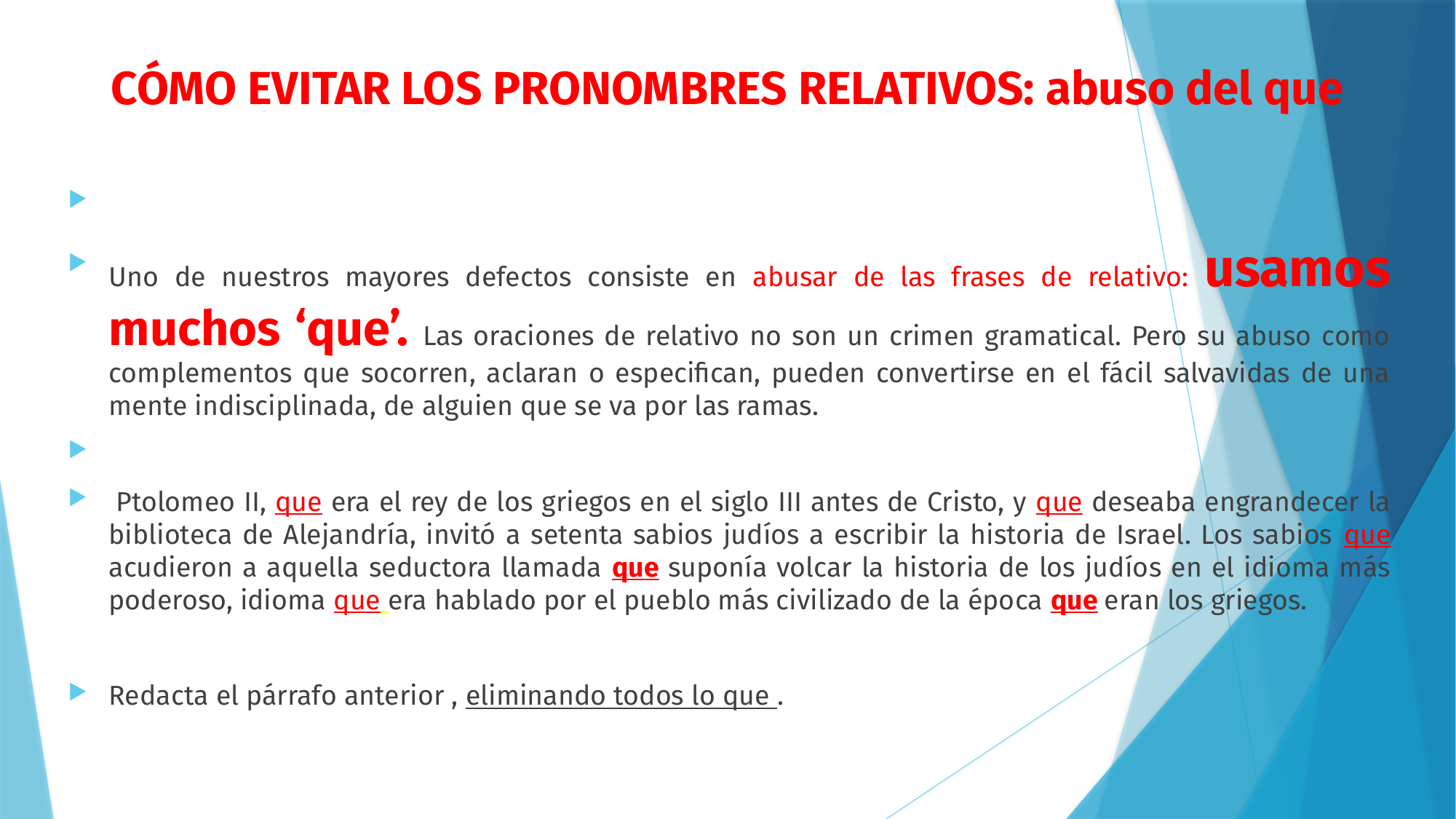

# CÓMO EVITAR LOS PRONOMBRES RELATIVOS: abuso del que

Uno de nuestros mayores defectos consiste en abusar de las frases de relativo: usamos muchos ‘que’. Las oraciones de relativo no son un crimen gramatical. Pero su abuso como complementos que socorren, aclaran o especifican, pueden convertirse en el fácil salvavidas de una mente indisciplinada, de alguien que se va por las ramas.

 Ptolomeo II, que era el rey de los griegos en el siglo III antes de Cristo, y que deseaba engrandecer la biblioteca de Alejandría, invitó a setenta sabios judíos a escribir la historia de Israel. Los sabios que acudieron a aquella seductora llamada que suponía volcar la historia de los judíos en el idioma más poderoso, idioma que era hablado por el pueblo más civilizado de la época que eran los griegos.

Redacta el párrafo anterior , eliminando todos lo que .